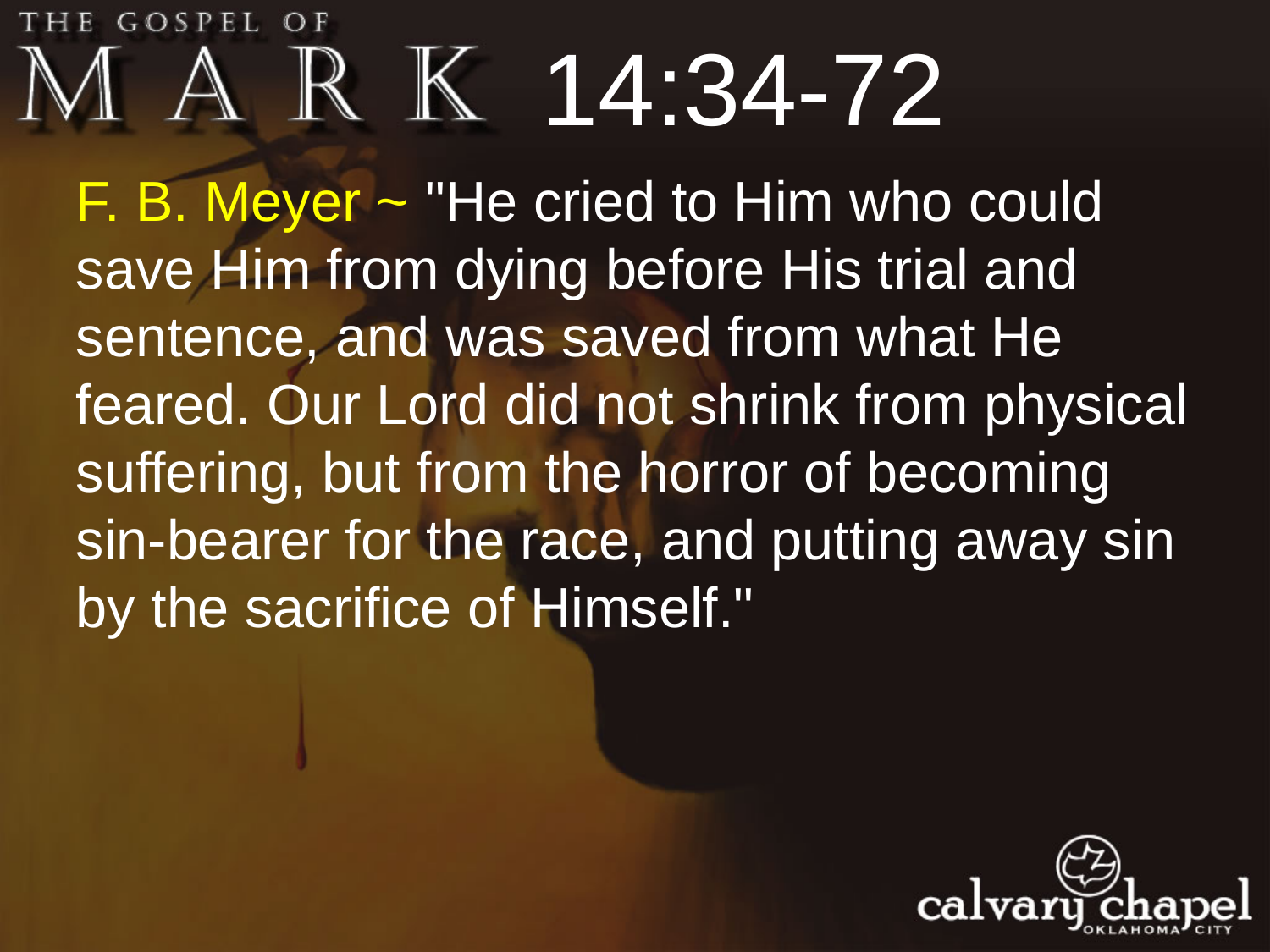

14:34-72
F. B. Meyer ~ "He cried to Him who could save Him from dying before His trial and sentence, and was saved from what He feared. Our Lord did not shrink from physical suffering, but from the horror of becoming sin-bearer for the race, and putting away sin by the sacrifice of Himself."